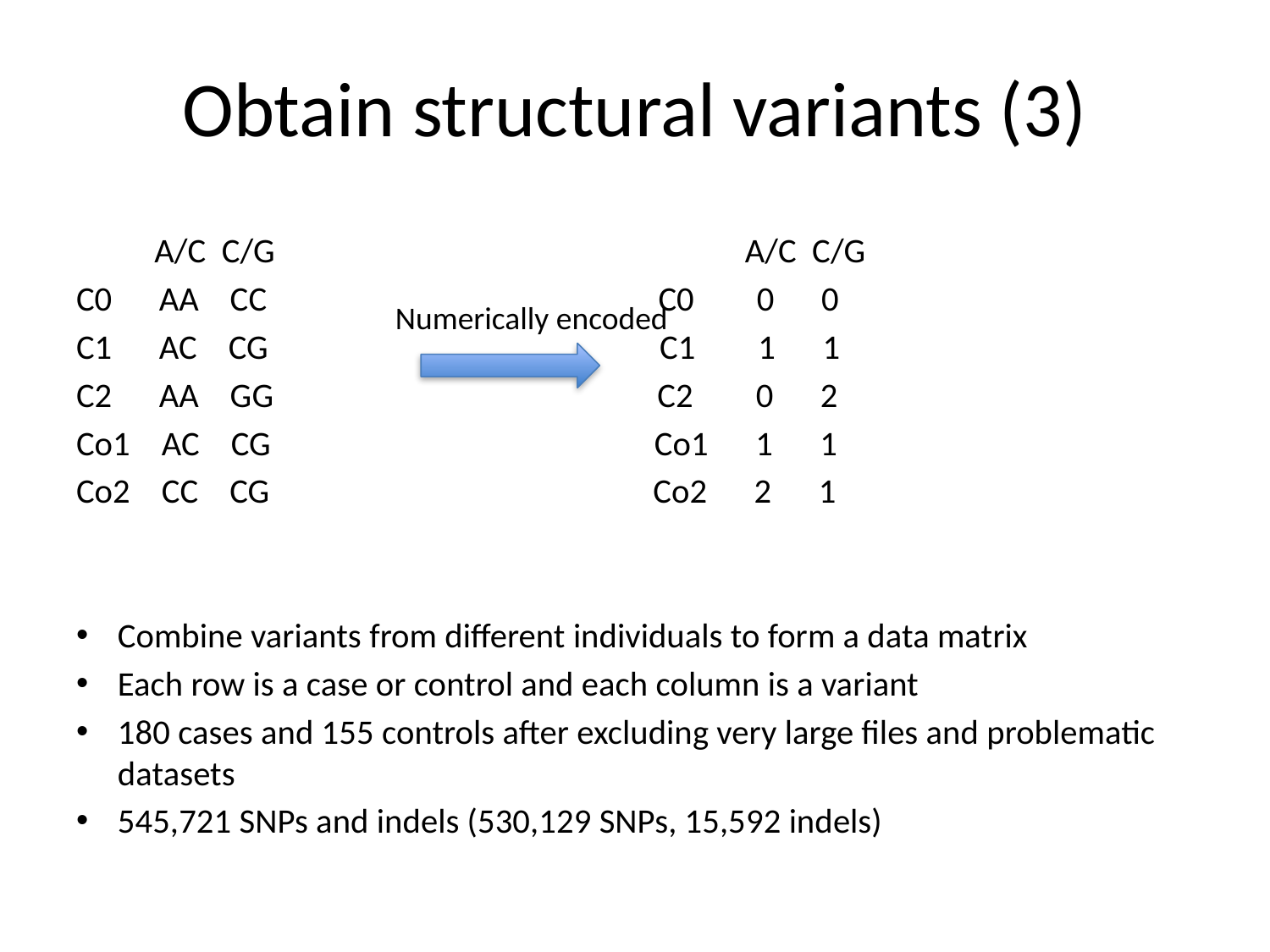

# Obtain structural variants (3)
          A/C  C/G                                                            A/C  C/G
C0      AA    CC                                                  C0        0      0
C1      AC    CG                                                  C1        1      1
C2      AA    GG                                                 C2        0      2
Co1    AC    CG                                                 Co1      1      1
Co2    CC    CG                                                 Co2      2      1

Combine variants from different individuals to form a data matrix
Each row is a case or control and each column is a variant
180 cases and 155 controls after excluding very large files and problematic datasets
545,721 SNPs and indels (530,129 SNPs, 15,592 indels)
Numerically encoded